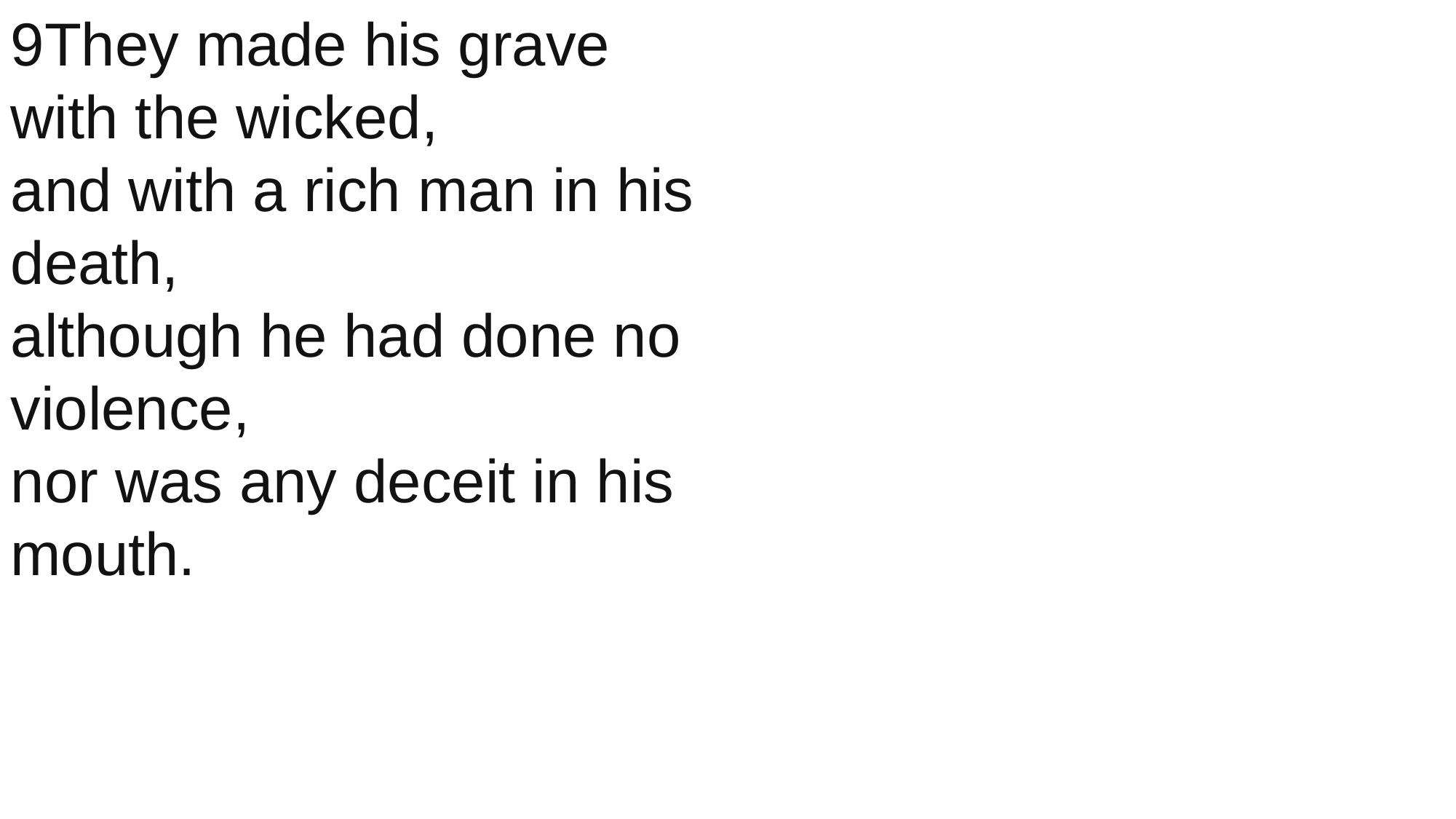

9They made his grave with the wicked,
and with a rich man in his death,
although he had done no violence,
nor was any deceit in his mouth.